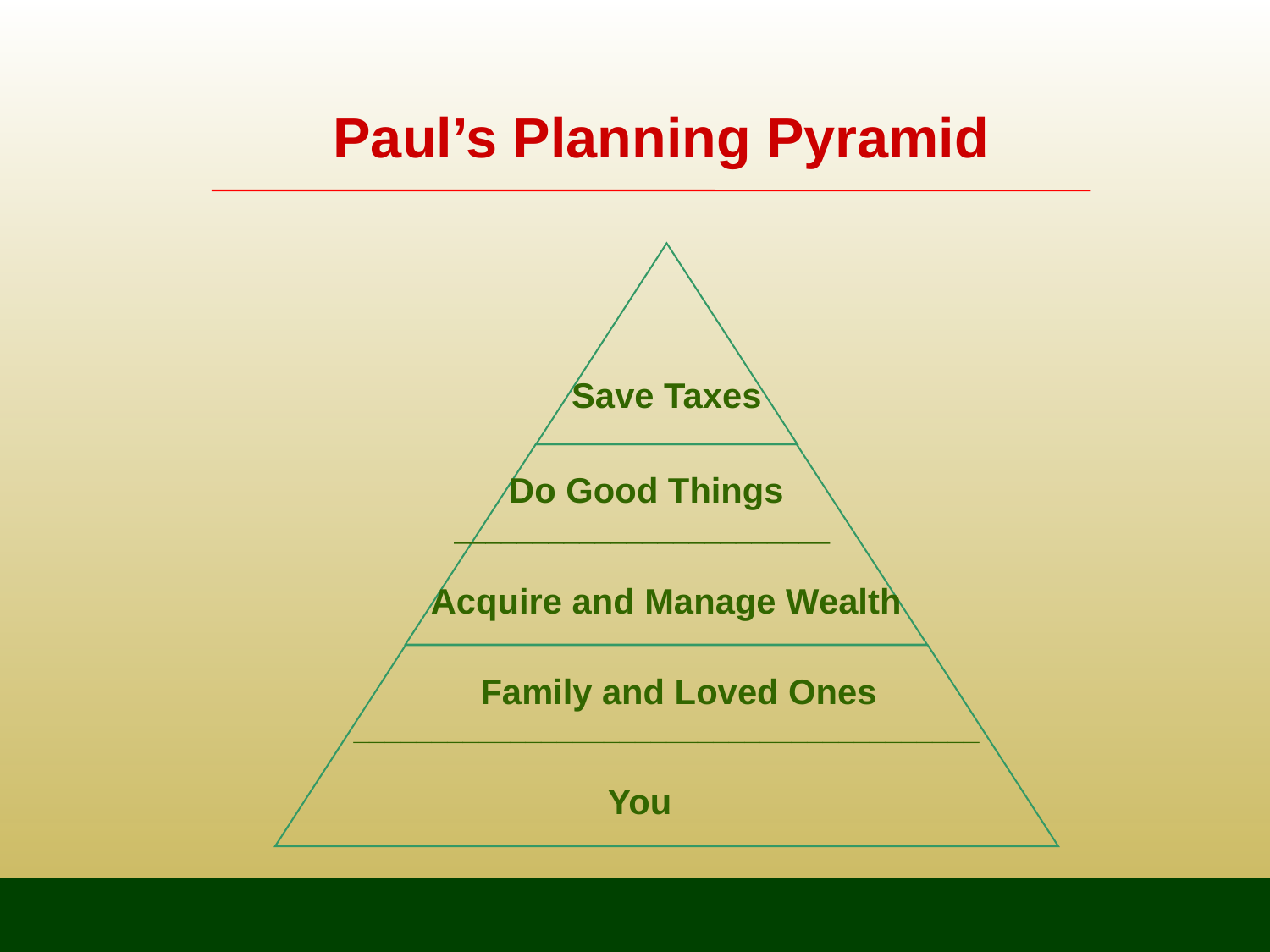

# Paul’s Planning Pyramid

Save Taxes

          Do Good Things
   ________________________

Acquire and Manage Wealth
	Family and Loved Ones
________________________________________

		You